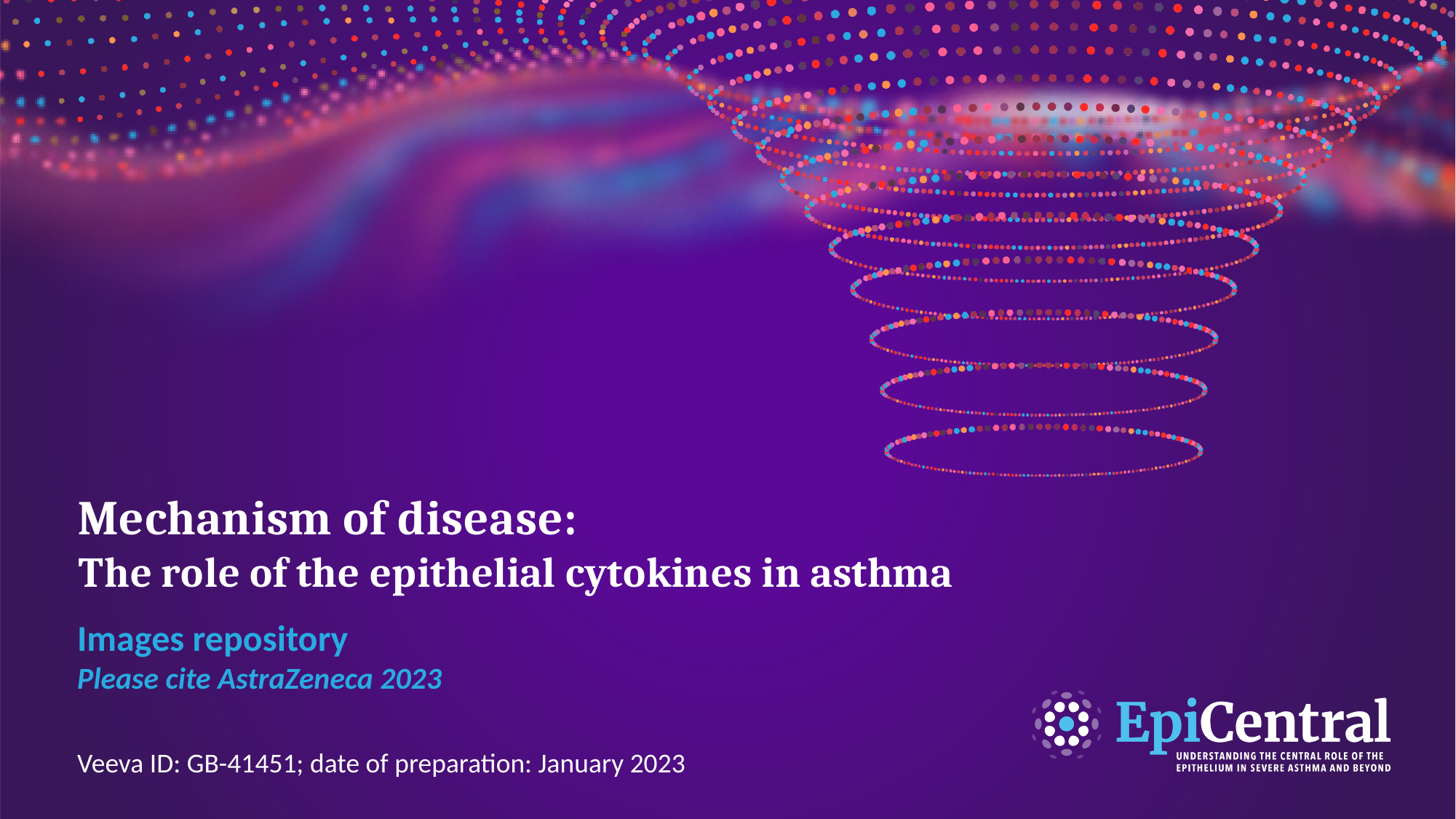

# Mechanism of disease: The role of the epithelial cytokines in asthma
Images repository
Please cite AstraZeneca 2023
Veeva ID: GB-41451; date of preparation: January 2023